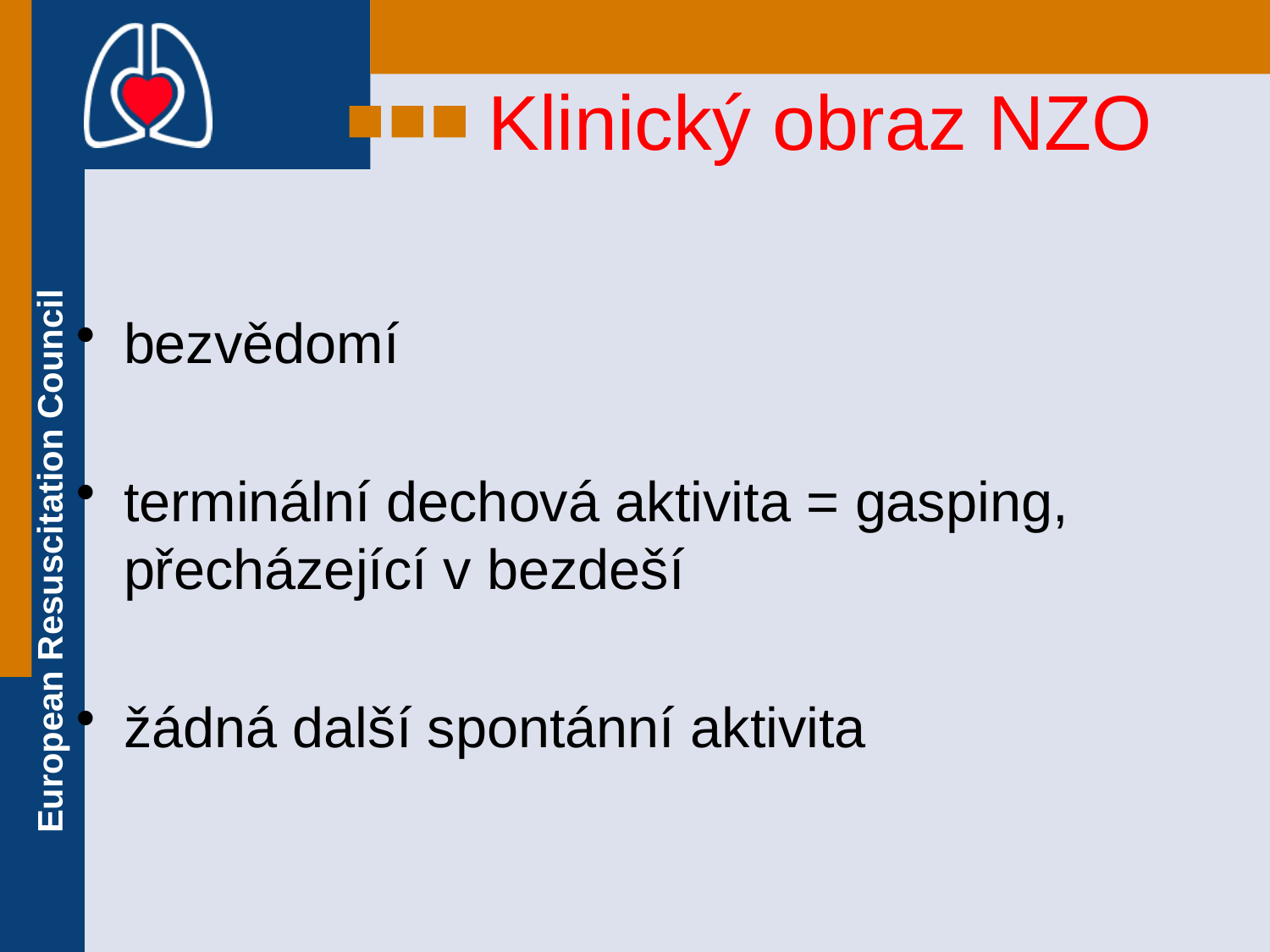

# Klinický obraz NZO

bezvědomí

terminální dechová aktivita = gasping, přecházející v bezdeší

žádná další spontánní aktivita